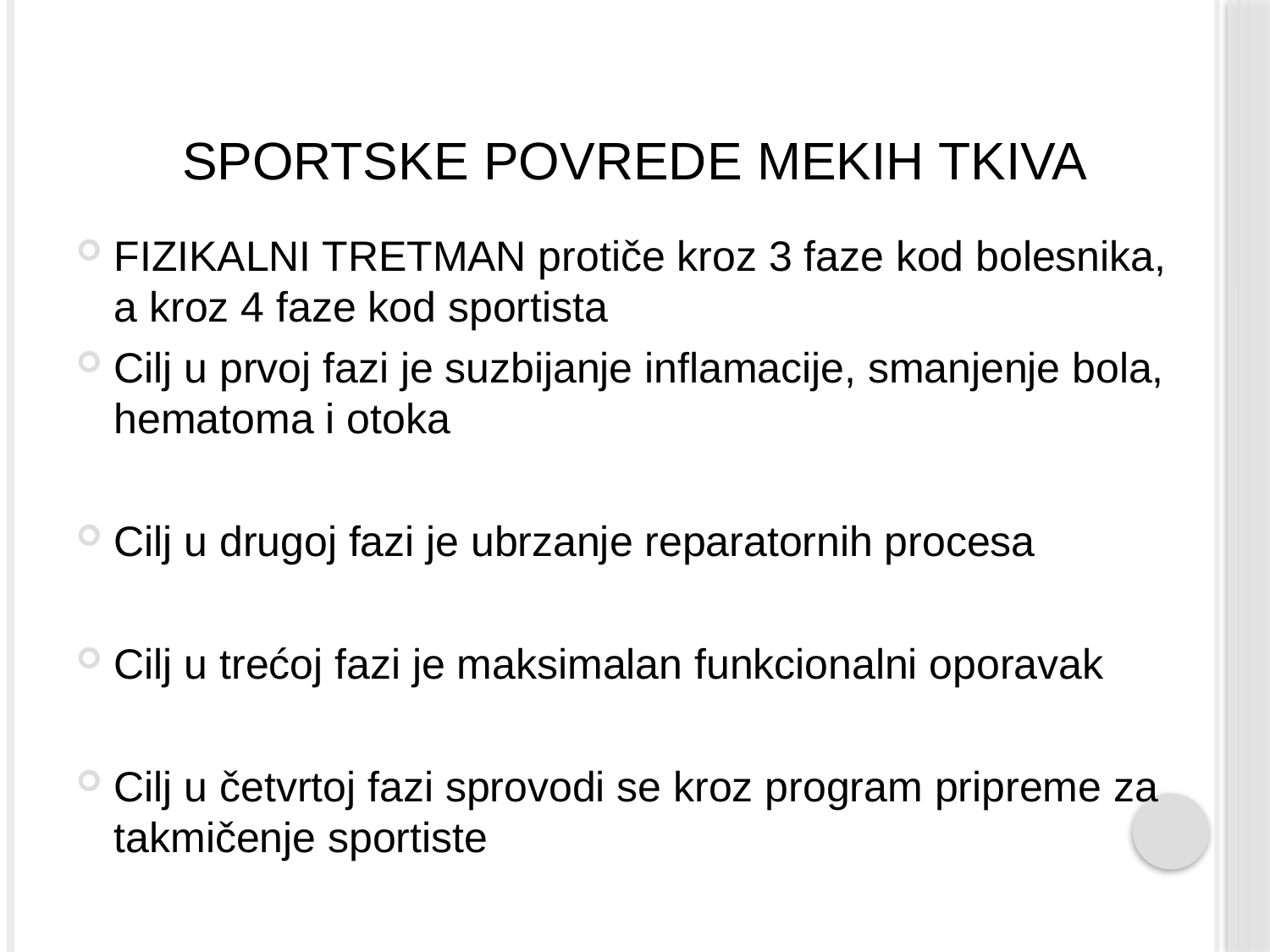

# Sportske povrede mekih tkiva
FIZIKALNI TRETMAN protiče kroz 3 faze kod bolesnika, a kroz 4 faze kod sportista
Cilj u prvoj fazi je suzbijanje inflamacije, smanjenje bola, hematoma i otoka

Cilj u drugoj fazi je ubrzanje reparatornih procesa

Cilj u trećoj fazi je maksimalan funkcionalni oporavak

Cilj u četvrtoj fazi sprovodi se kroz program pripreme za takmičenje sportiste